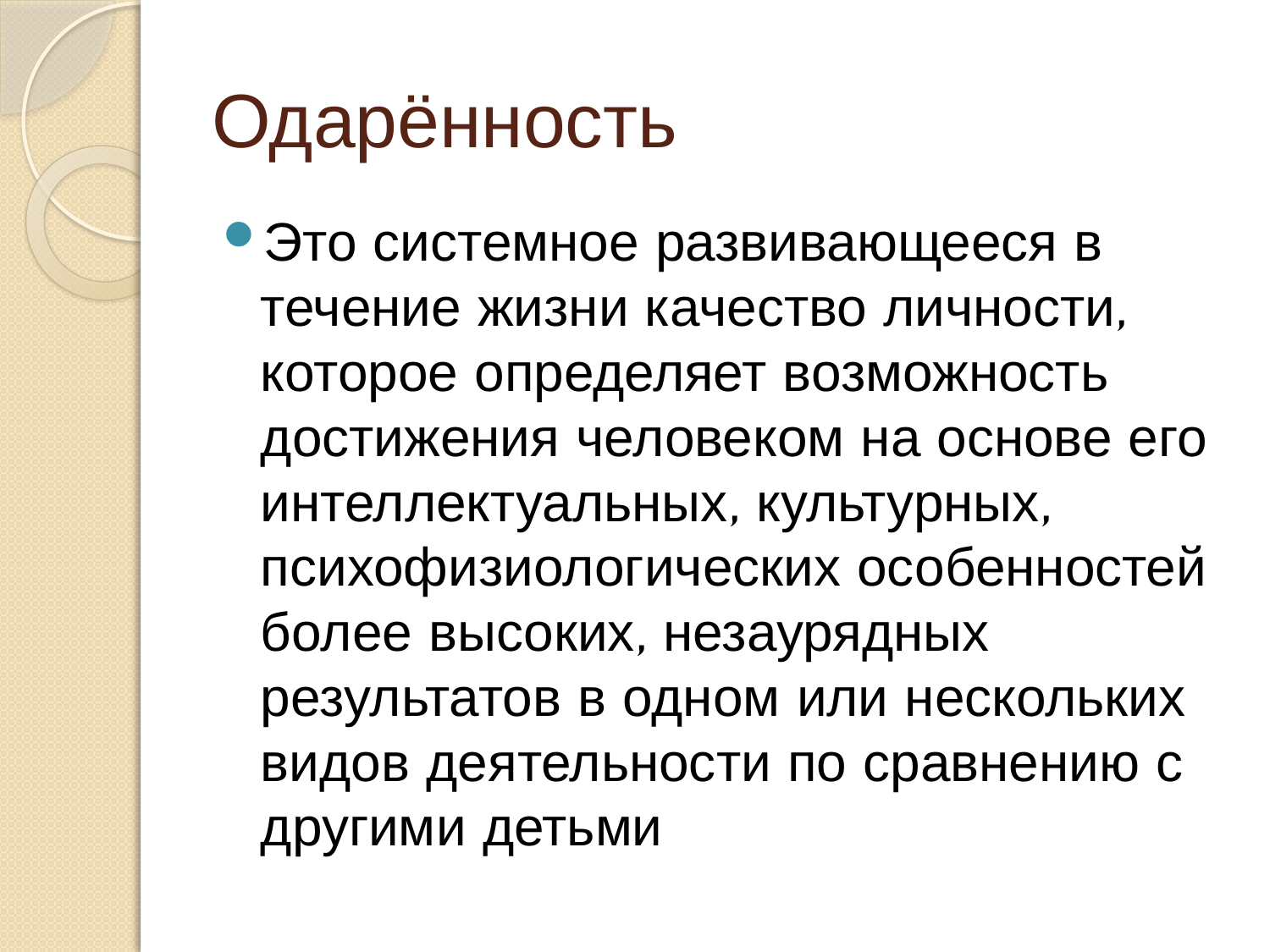

# Одарённость
Это системное развивающееся в течение жизни качество личности, которое определяет возможность достижения человеком на основе его интеллектуальных, культурных, психофизиологических особенностей более высоких, незаурядных результатов в одном или нескольких видов деятельности по сравнению с другими детьми